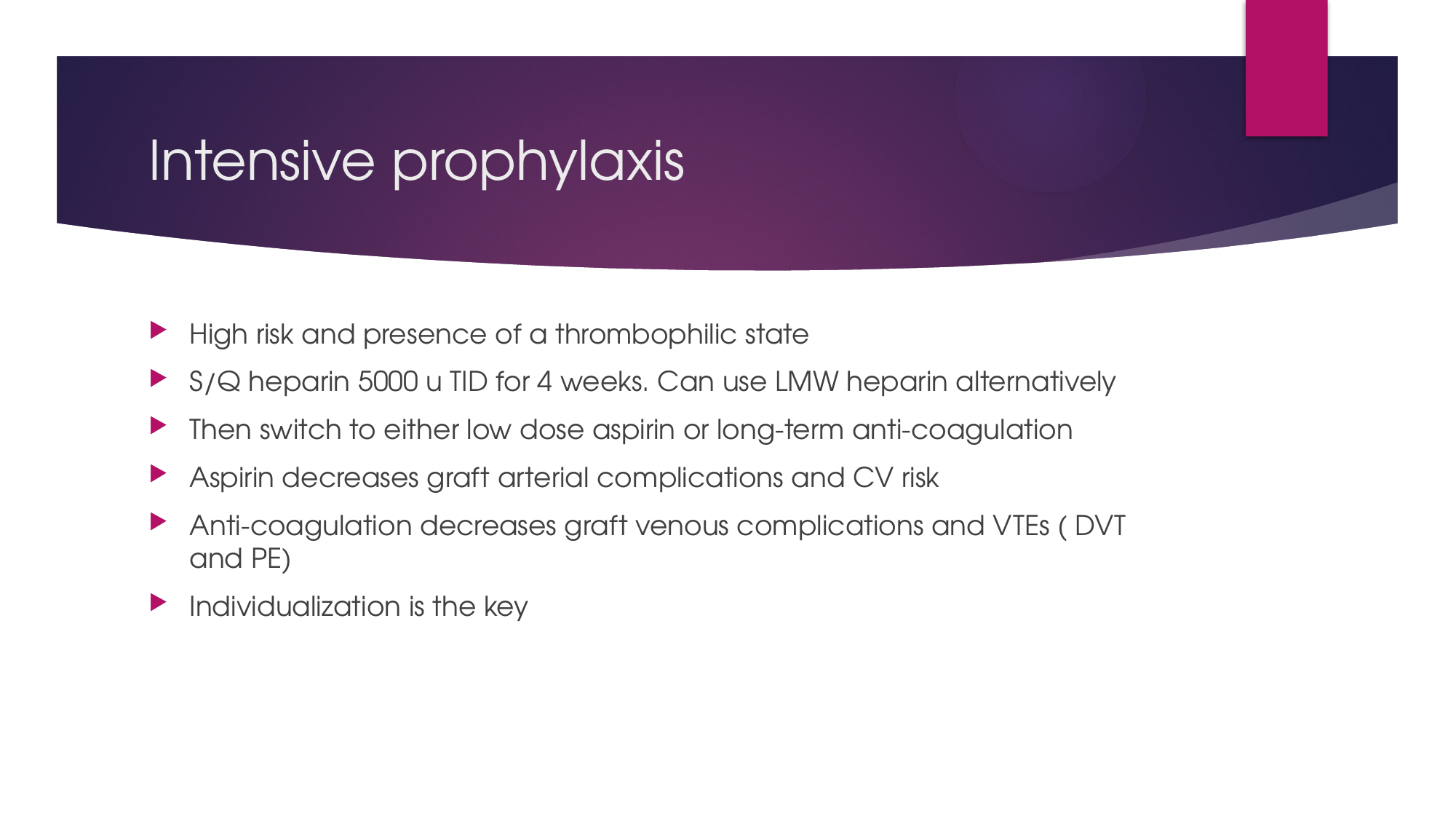

# Intensive prophylaxis
High risk and presence of a thrombophilic state
S/Q heparin 5000 u TID for 4 weeks. Can use LMW heparin alternatively
Then switch to either low dose aspirin or long-term anti-coagulation
Aspirin decreases graft arterial complications and CV risk
Anti-coagulation decreases graft venous complications and VTEs ( DVT and PE)
Individualization is the key